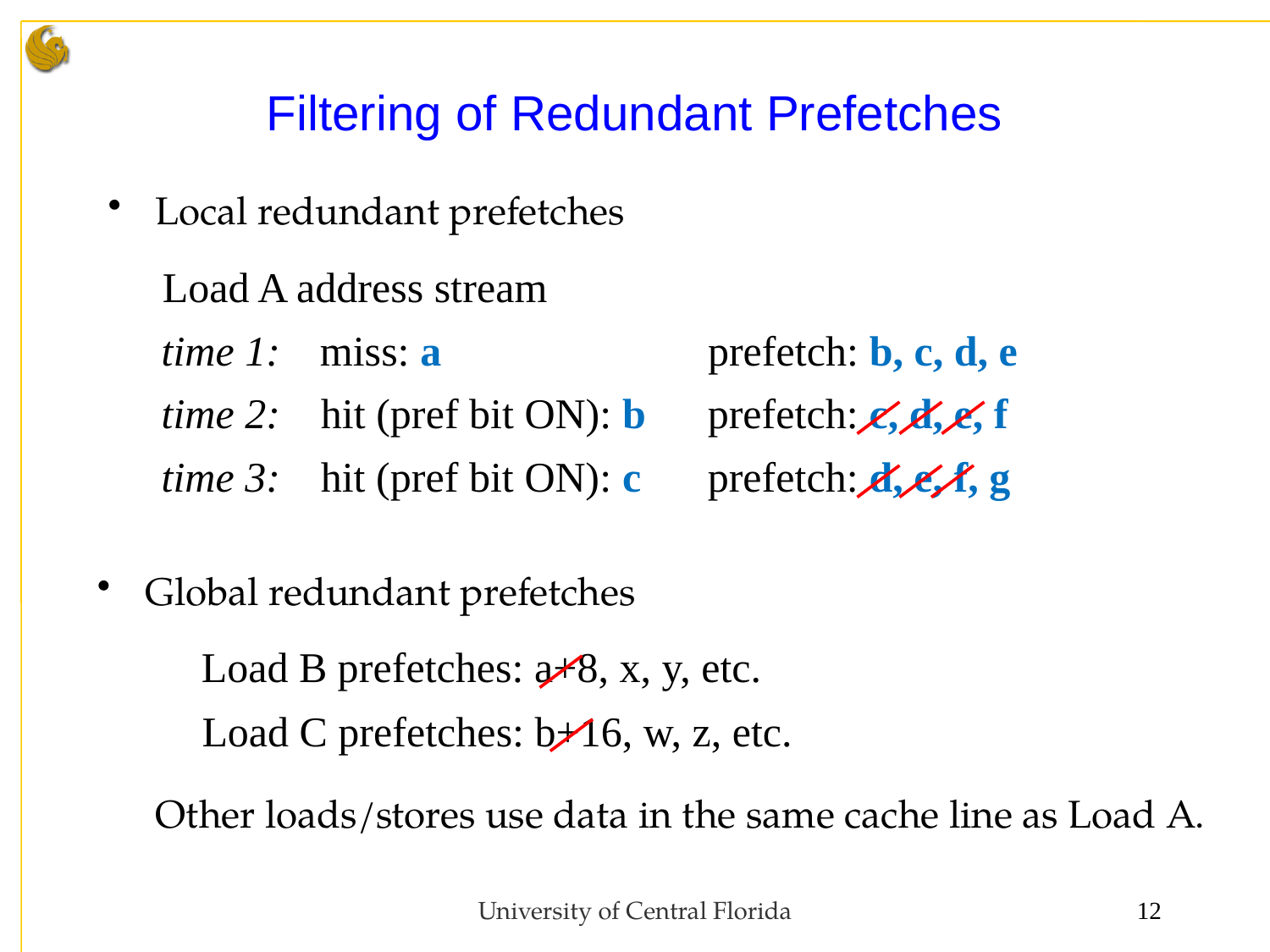

# Filtering of Redundant Prefetches
Local redundant prefetches

Load A address stream
time 1:
miss: a
prefetch: b, c, d, e
time 2:
hit (pref bit ON): b
prefetch: c, d, e, f
time 3:
hit (pref bit ON): c
prefetch: d, e, f, g
Global redundant prefetches

Load B prefetches: a+8, x, y, etc.

Load C prefetches: b+16, w, z, etc.

	Other loads/stores use data in the same cache line as Load A.

University of Central Florida
12